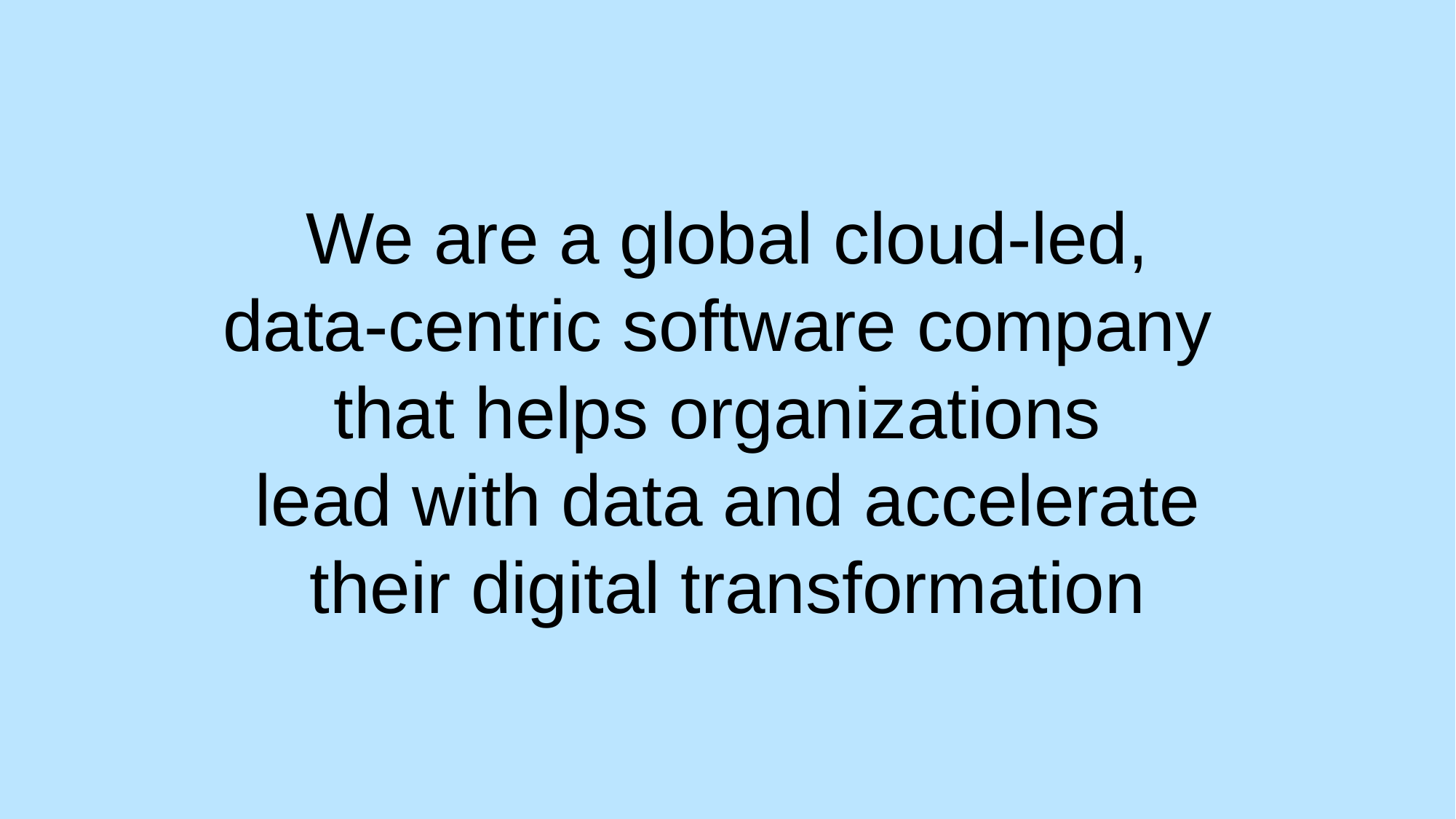

We are a global cloud-led,
data-centric software company
that helps organizations
lead with data and accelerate
their digital transformation